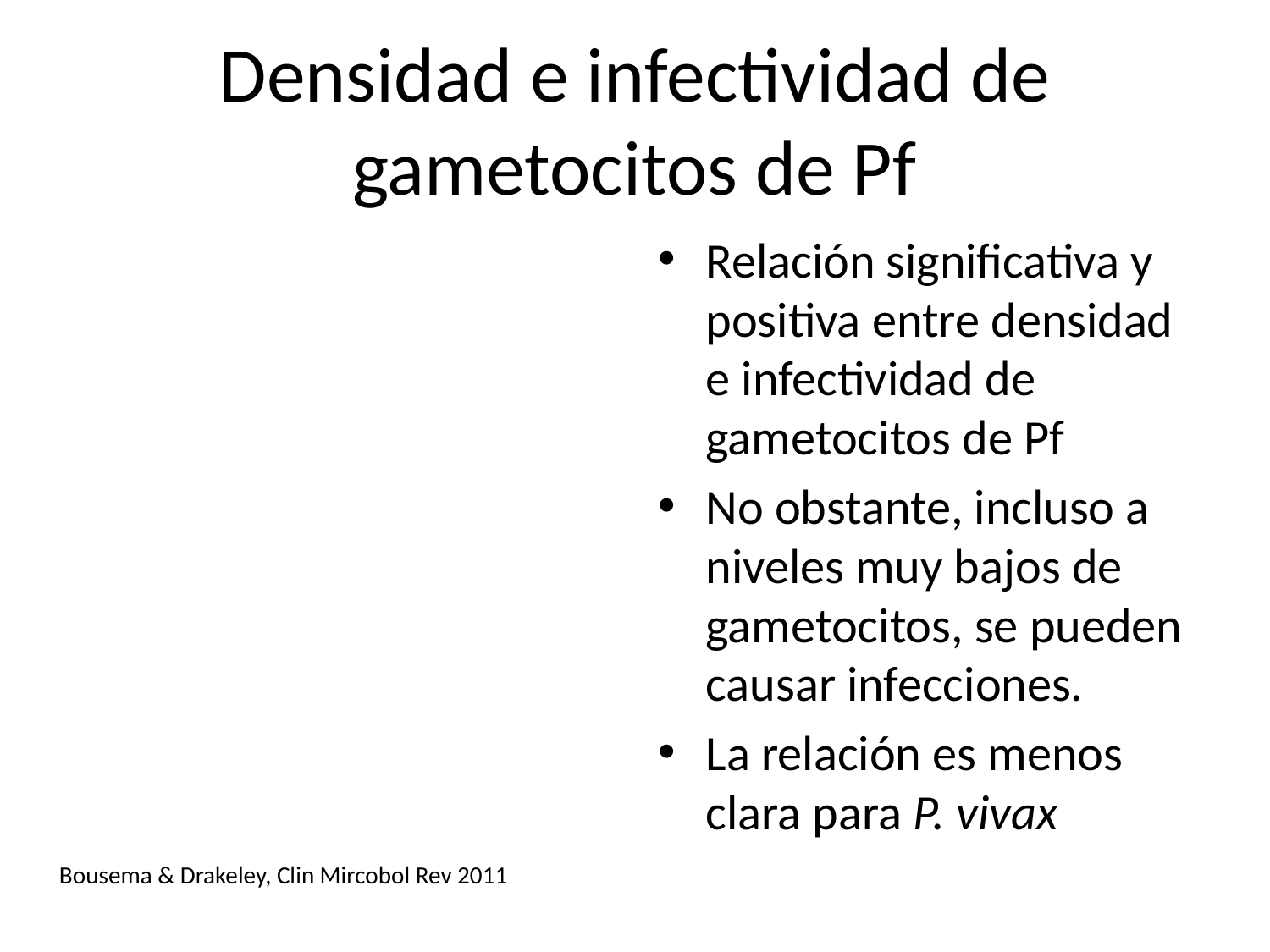

# Densidad e infectividad de gametocitos de Pf
Relación significativa y positiva entre densidad e infectividad de gametocitos de Pf
No obstante, incluso a niveles muy bajos de gametocitos, se pueden causar infecciones.
La relación es menos clara para P. vivax
Bousema & Drakeley, Clin Mircobol Rev 2011